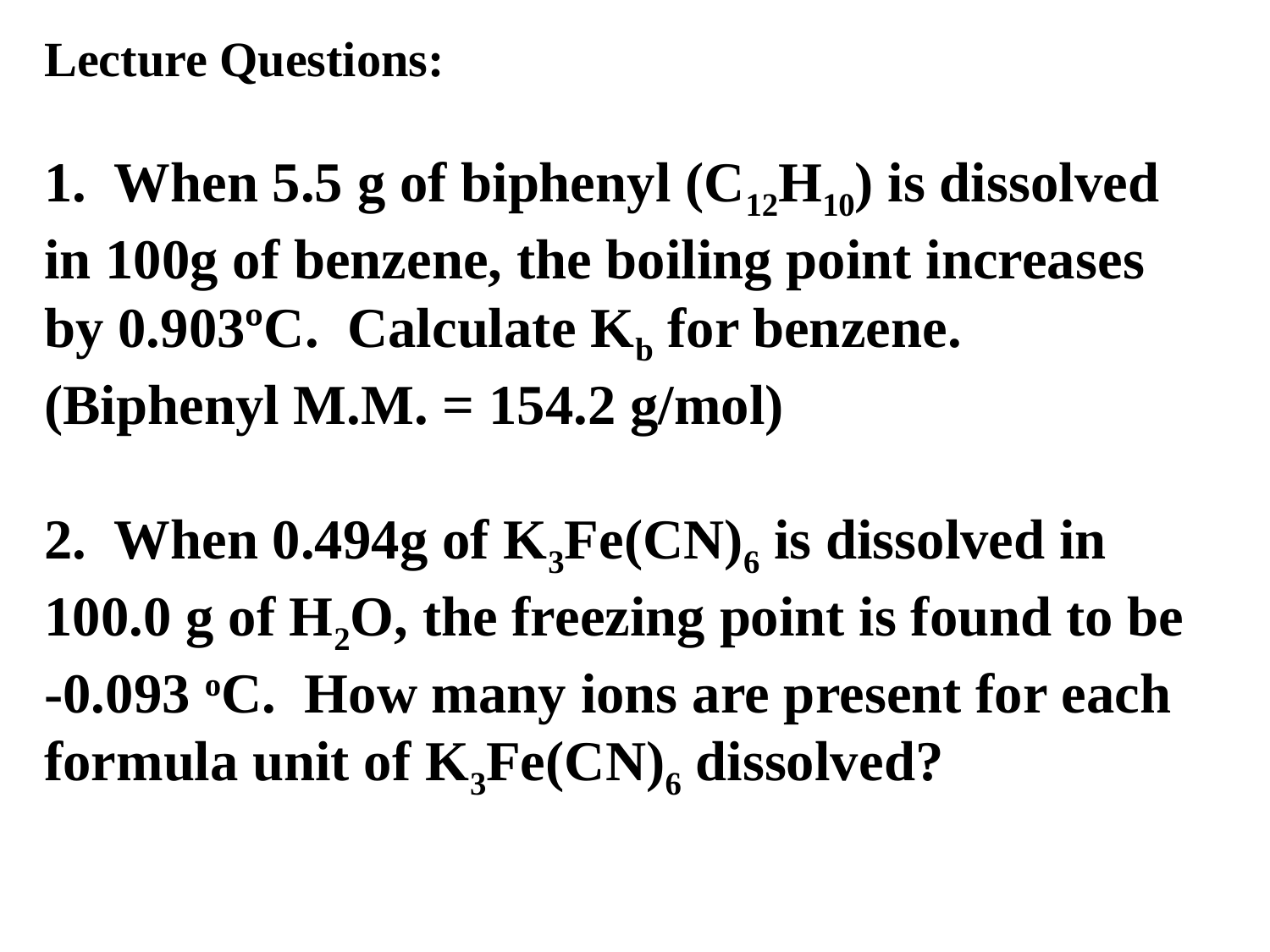

Lecture Questions:

1.  When 5.5 g of biphenyl (C12H10) is dissolved in 100g of benzene, the boiling point increases by 0.903ºC.  Calculate Kb for benzene.
(Biphenyl M.M. = 154.2 g/mol)

2.  When 0.494g of K3Fe(CN)6 is dissolved in 100.0 g of H2O, the freezing point is found to be -0.093 oC.  How many ions are present for each formula unit of K3Fe(CN)6 dissolved?